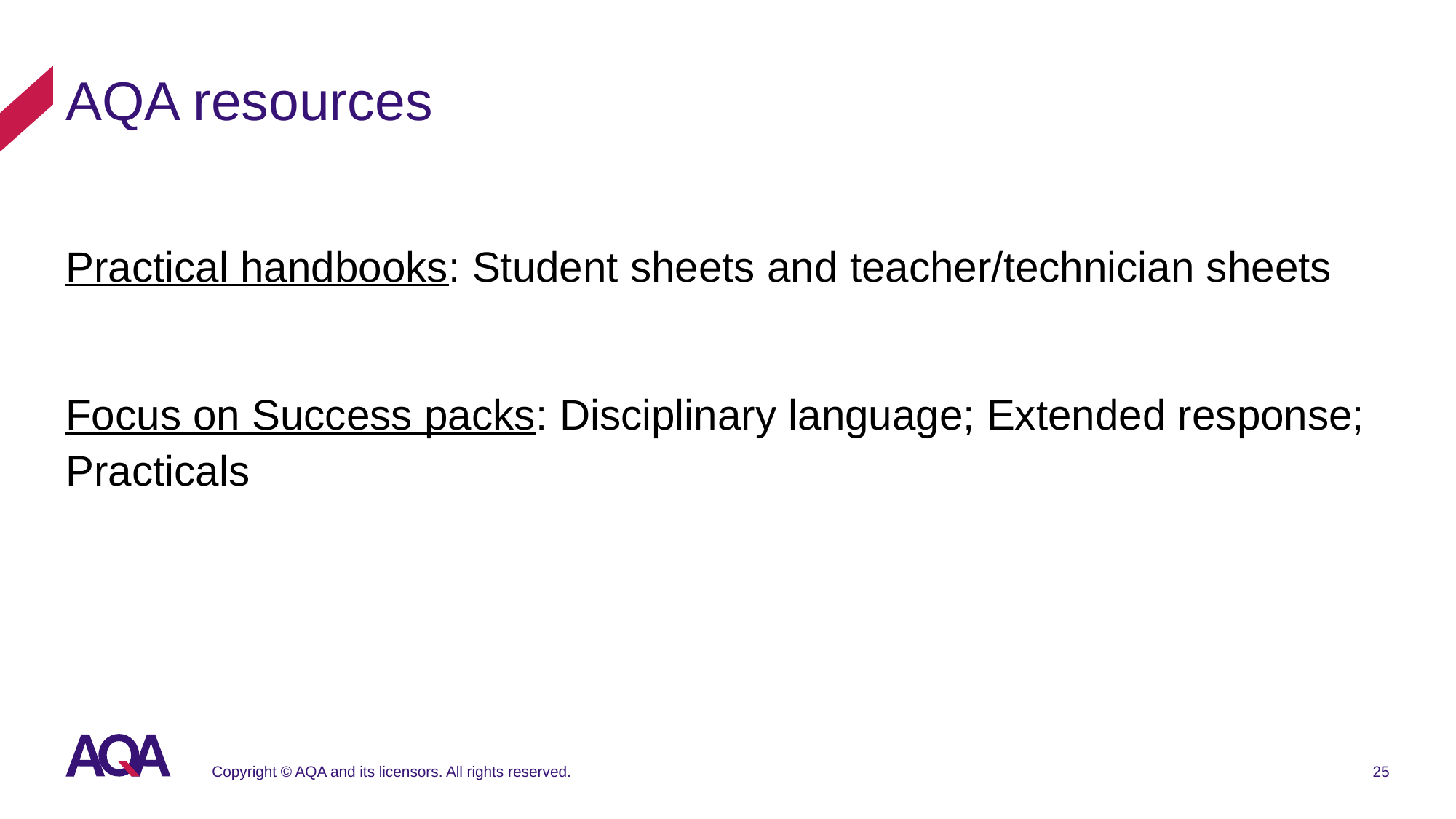

# AQA resources
Practical handbooks: Student sheets and teacher/technician sheets

Focus on Success packs: Disciplinary language; Extended response; Practicals

Copyright © AQA and its licensors. All rights reserved.
25